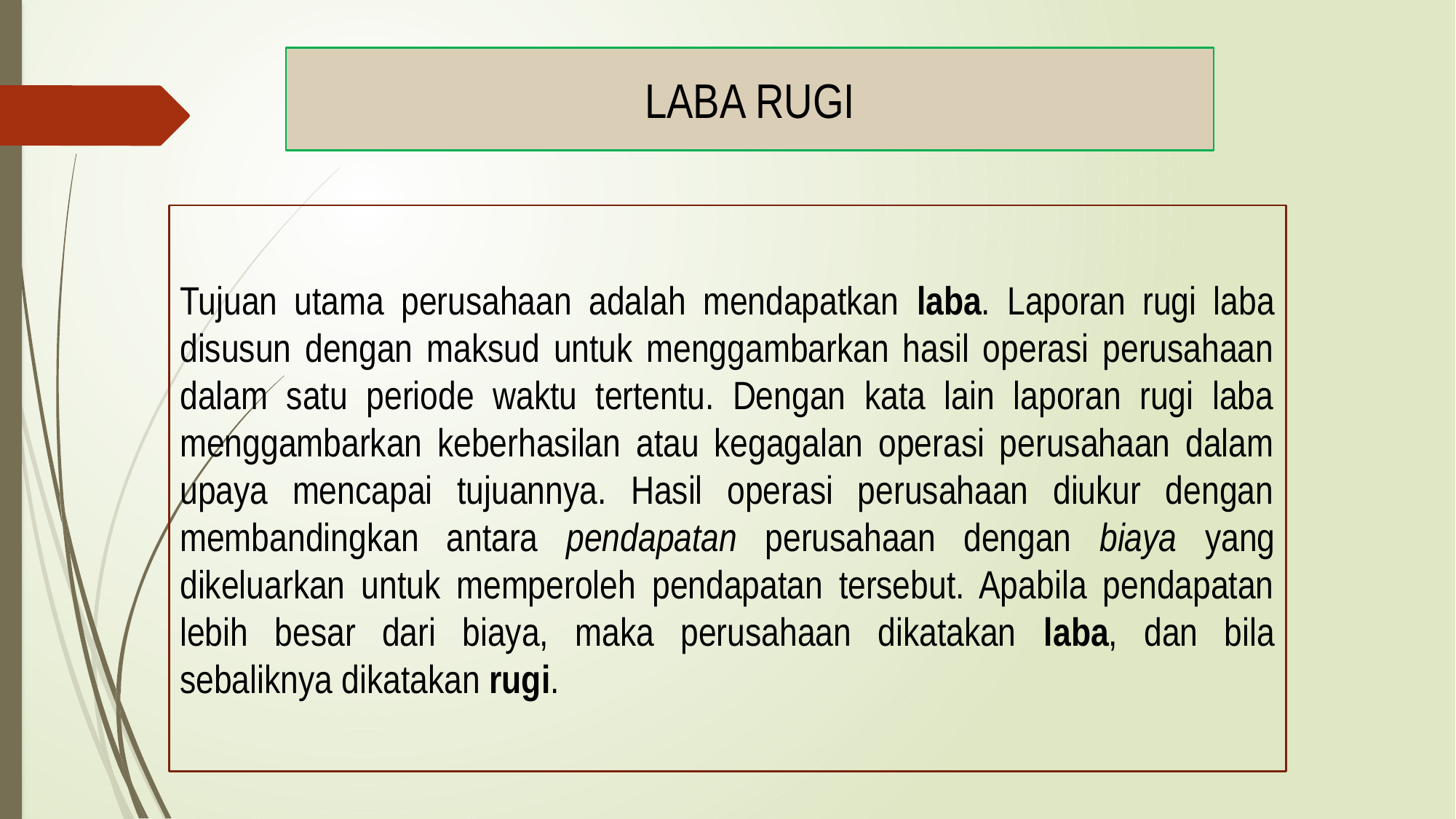

LABA RUGI
Tujuan utama perusahaan adalah mendapatkan laba. Laporan rugi laba disusun dengan maksud untuk menggambarkan hasil operasi perusahaan dalam satu periode waktu tertentu. Dengan kata lain laporan rugi laba menggambarkan keberhasilan atau kegagalan operasi perusahaan dalam upaya mencapai tujuannya. Hasil operasi perusahaan diukur dengan membandingkan antara pendapatan perusahaan dengan biaya yang dikeluarkan untuk memperoleh pendapatan tersebut. Apabila pendapatan lebih besar dari biaya, maka perusahaan dikatakan laba, dan bila sebaliknya dikatakan rugi.